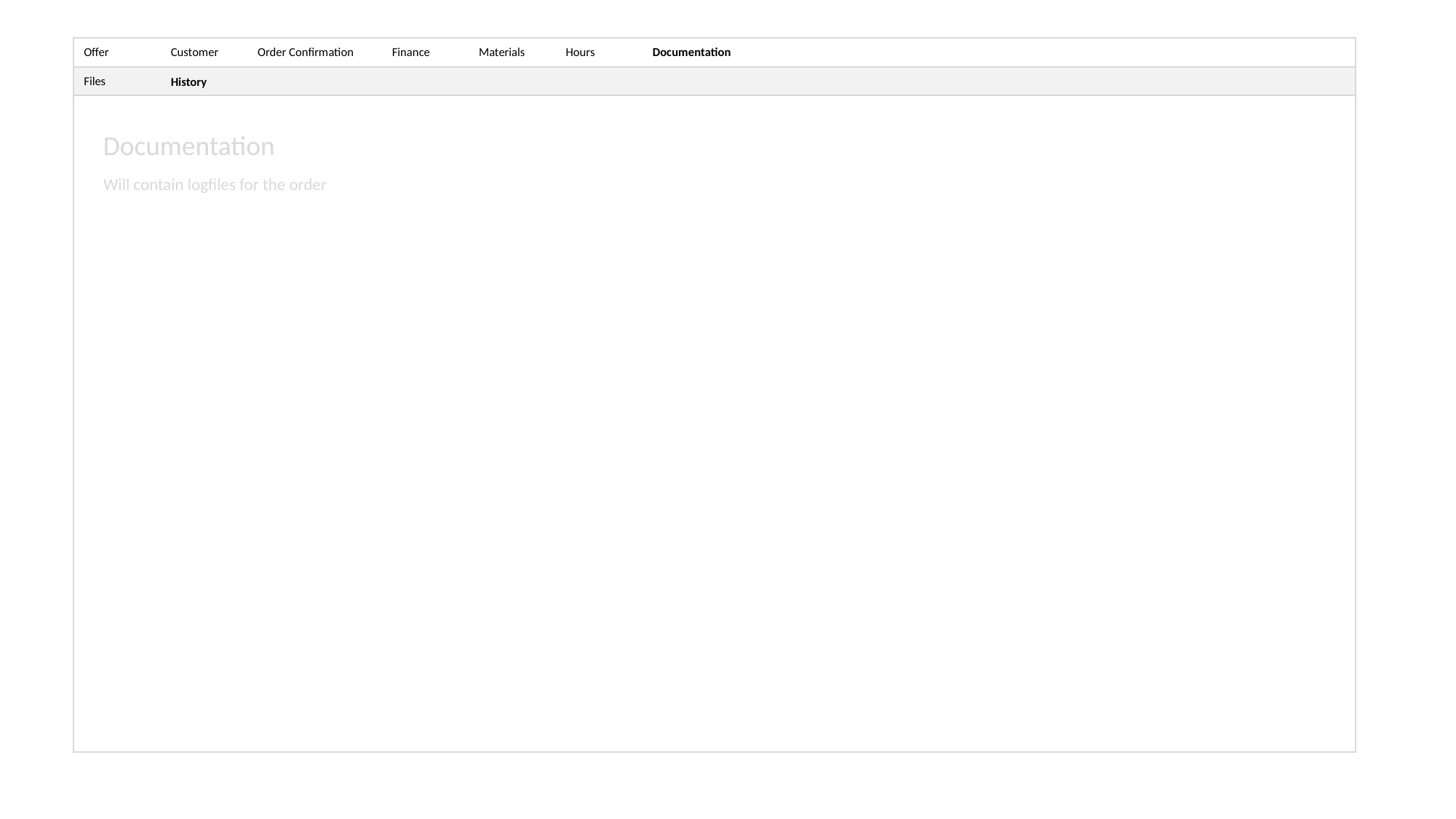

Offer
Customer
Order Confirmation
Finance
Materials
Hours
Documentation

Files
History

Documentation
Will contain logfiles for the order